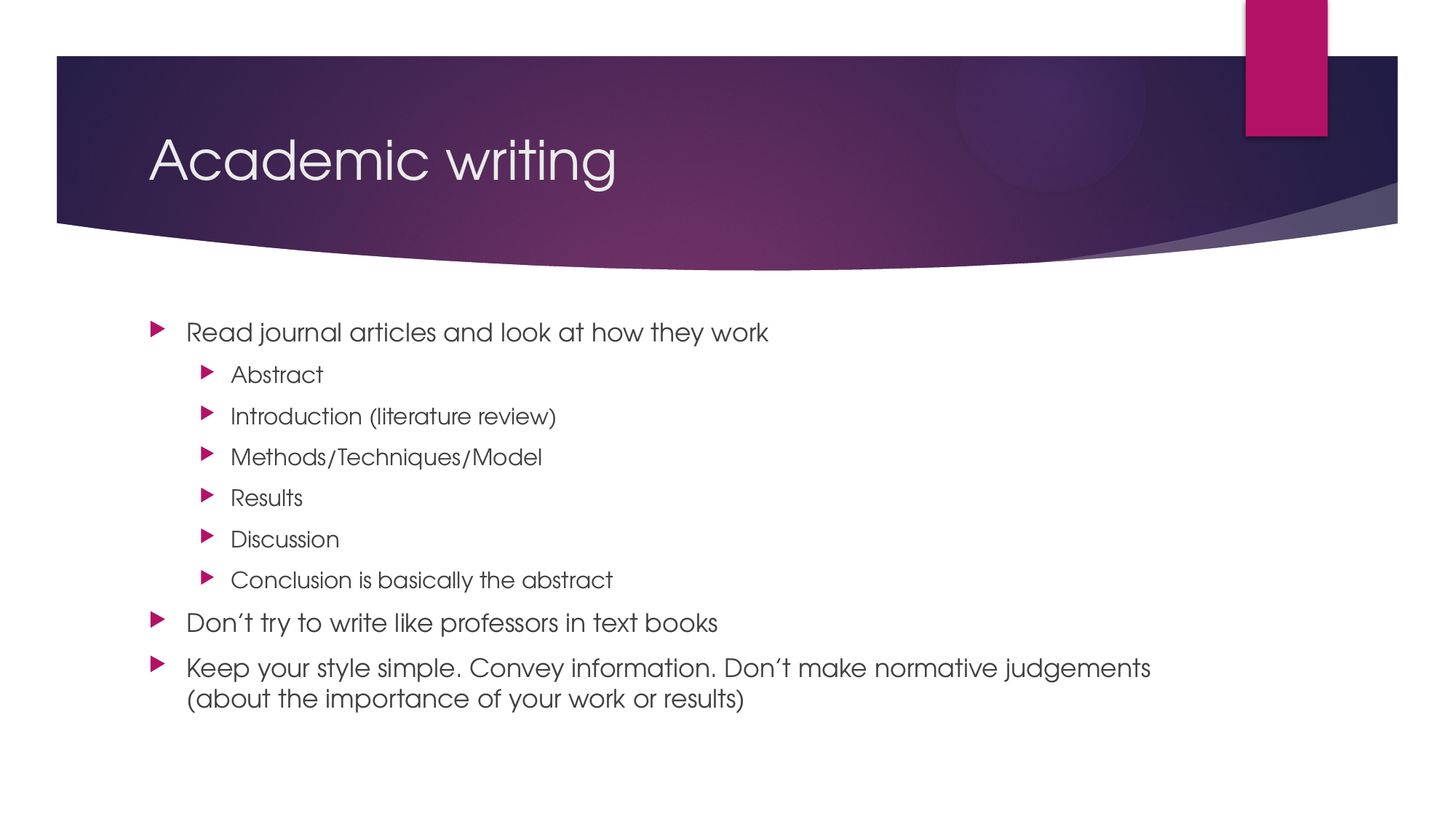

# Academic writing
Read journal articles and look at how they work
Abstract
Introduction (literature review)
Methods/Techniques/Model
Results
Discussion
Conclusion is basically the abstract
Don’t try to write like professors in text books
Keep your style simple. Convey information. Don’t make normative judgements (about the importance of your work or results)